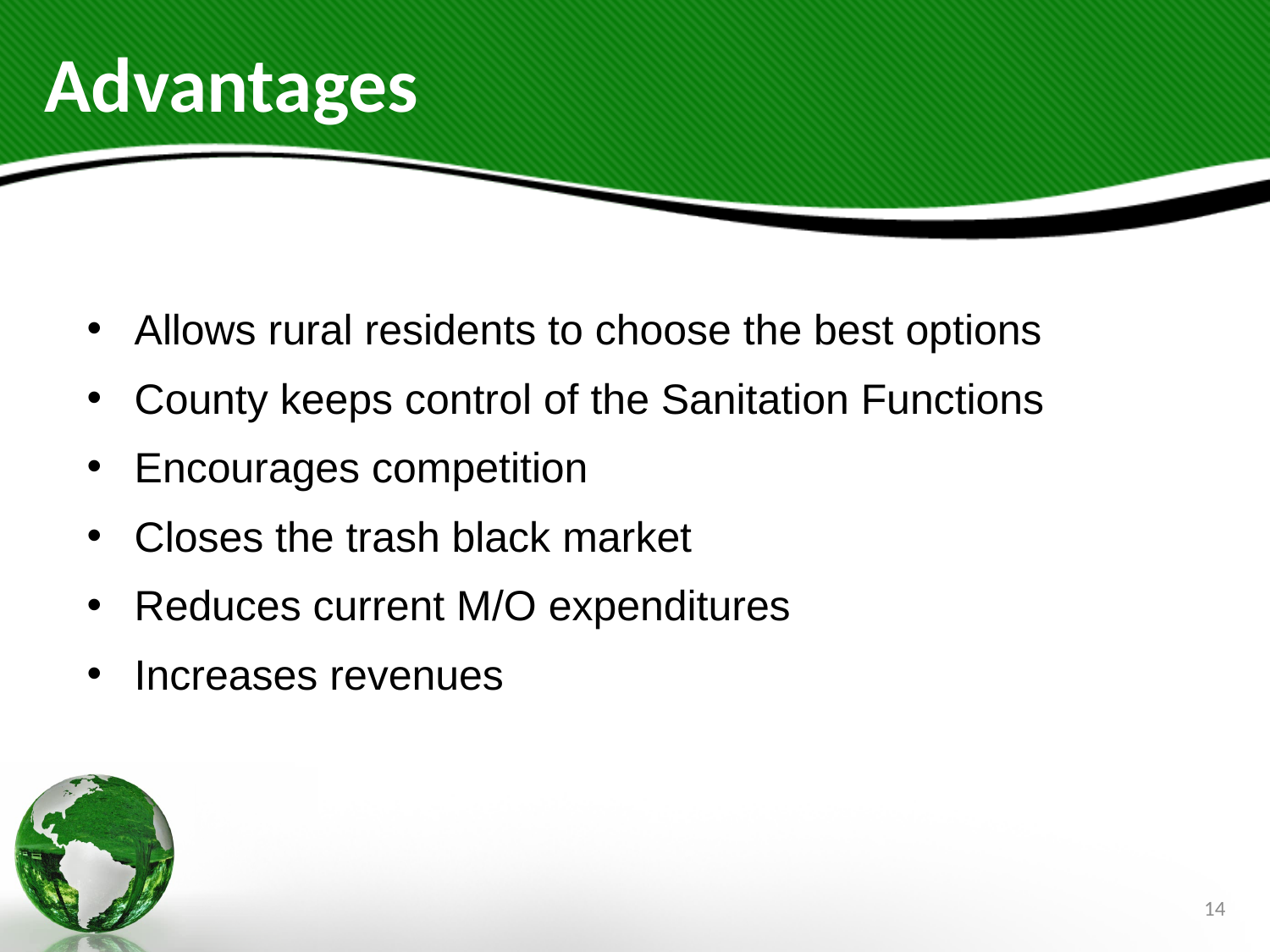

# Advantages
Allows rural residents to choose the best options

County keeps control of the Sanitation Functions

Encourages competition

Closes the trash black market

Reduces current M/O expenditures

Increases revenues

14